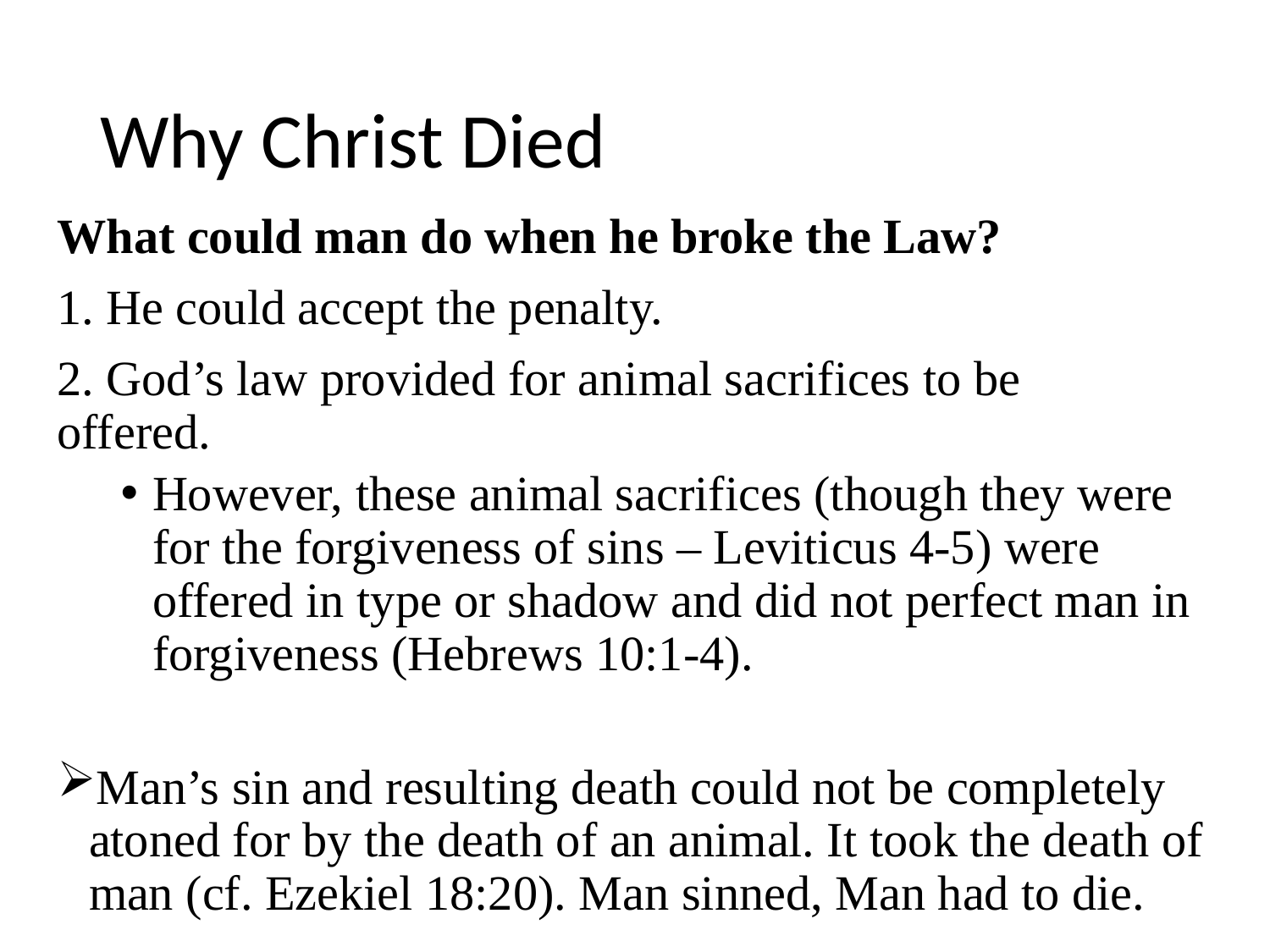

# Why Christ Died
What could man do when he broke the Law?
1. He could accept the penalty.
2. God’s law provided for animal sacrifices to be 	offered.
However, these animal sacrifices (though they were for the forgiveness of sins – Leviticus 4-5) were offered in type or shadow and did not perfect man in forgiveness (Hebrews 10:1-4).

Man’s sin and resulting death could not be completely atoned for by the death of an animal. It took the death of man (cf. Ezekiel 18:20). Man sinned, Man had to die.